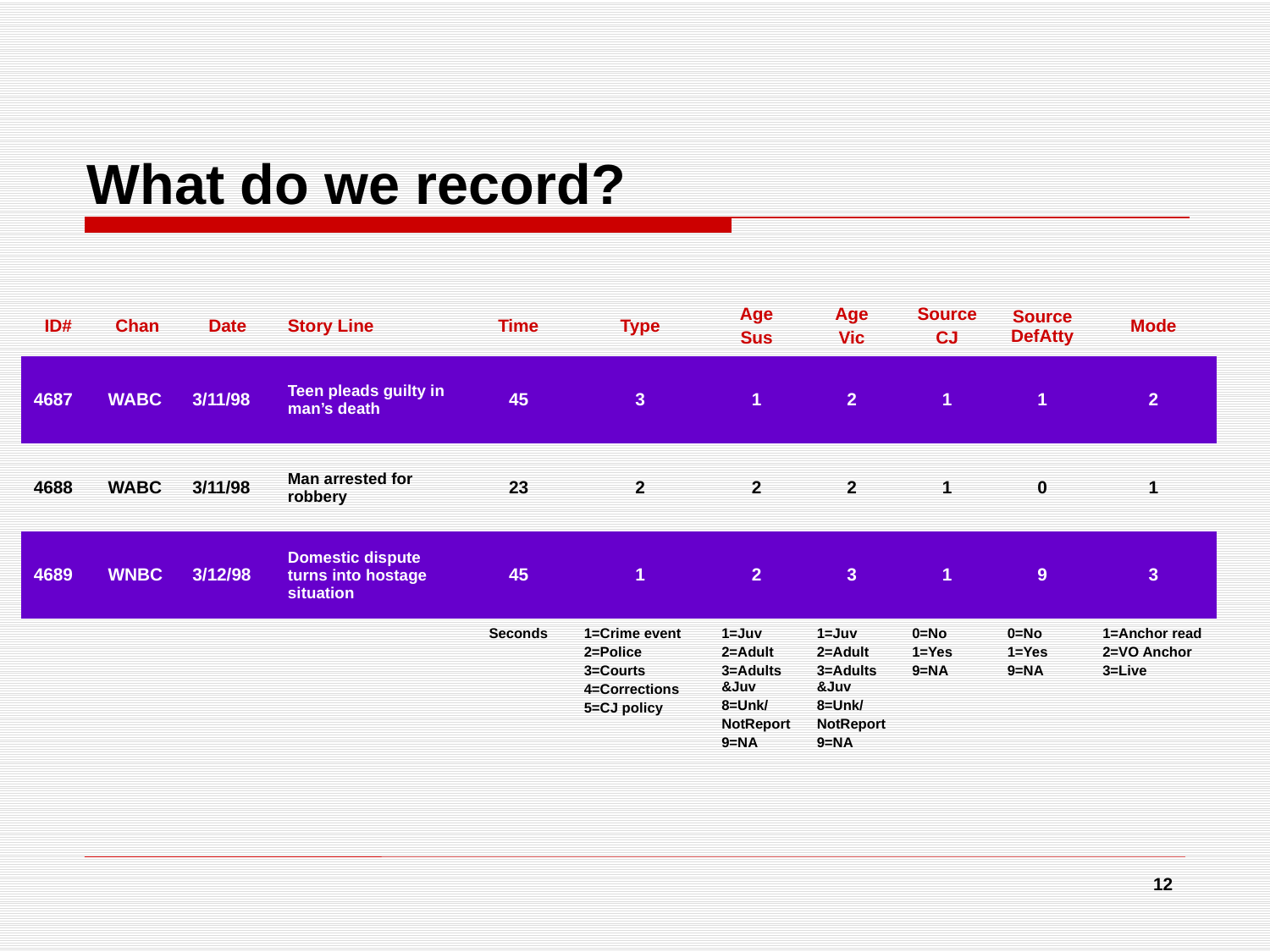

# What do we record?
| ID# | Chan | Date | Story Line | Time | Type | Age Sus | Age Vic | Source CJ | Source DefAtty | Mode |
| --- | --- | --- | --- | --- | --- | --- | --- | --- | --- | --- |
| 4687 | WABC | 3/11/98 | Teen pleads guilty in man’s death | 45 | 3 | 1 | 2 | 1 | 1 | 2 |
| 4688 | WABC | 3/11/98 | Man arrested for robbery | 23 | 2 | 2 | 2 | 1 | 0 | 1 |
| 4689 | WNBC | 3/12/98 | Domestic dispute turns into hostage situation | 45 | 1 | 2 | 3 | 1 | 9 | 3 |
|  |  |  |  | Seconds | 1=Crime event 2=Police 3=Courts 4=Corrections 5=CJ policy | 1=Juv 2=Adult 3=Adults&Juv 8=Unk/ NotReport 9=NA | 1=Juv 2=Adult 3=Adults&Juv 8=Unk/ NotReport 9=NA | 0=No 1=Yes 9=NA | 0=No 1=Yes 9=NA | 1=Anchor read 2=VO Anchor 3=Live |
12